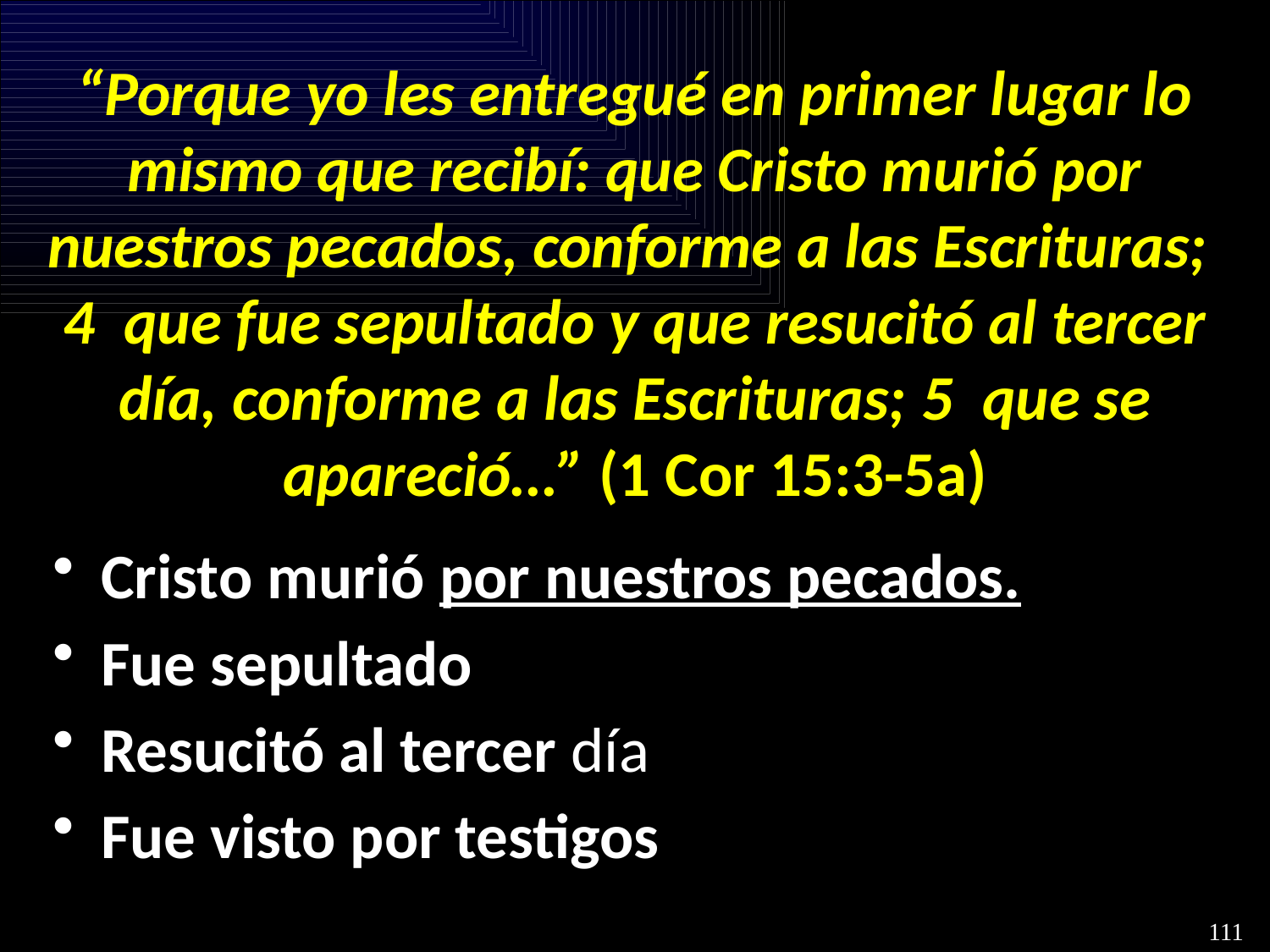

# “Porque yo les entregué en primer lugar lo mismo que recibí: que Cristo murió por nuestros pecados, conforme a las Escrituras;  4  que fue sepultado y que resucitó al tercer día, conforme a las Escrituras; 5  que se apareció…” (1 Cor 15:3-5a)
Cristo murió por nuestros pecados.
Fue sepultado
Resucitó al tercer día
Fue visto por testigos

111